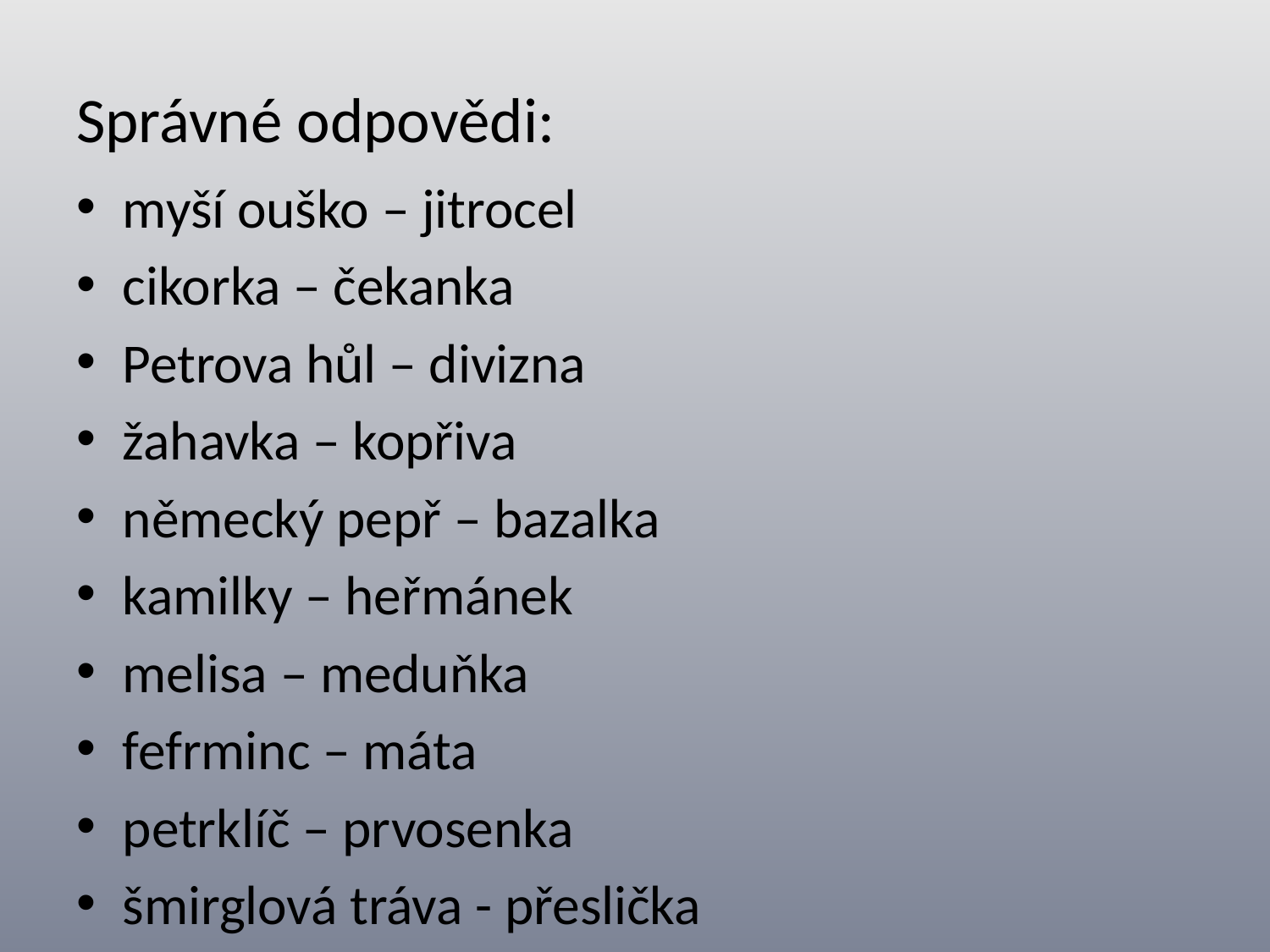

# Správné odpovědi:
myší ouško – jitrocel
cikorka – čekanka
Petrova hůl – divizna
žahavka – kopřiva
německý pepř – bazalka
kamilky – heřmánek
melisa – meduňka
fefrminc – máta
petrklíč – prvosenka
šmirglová tráva - přeslička